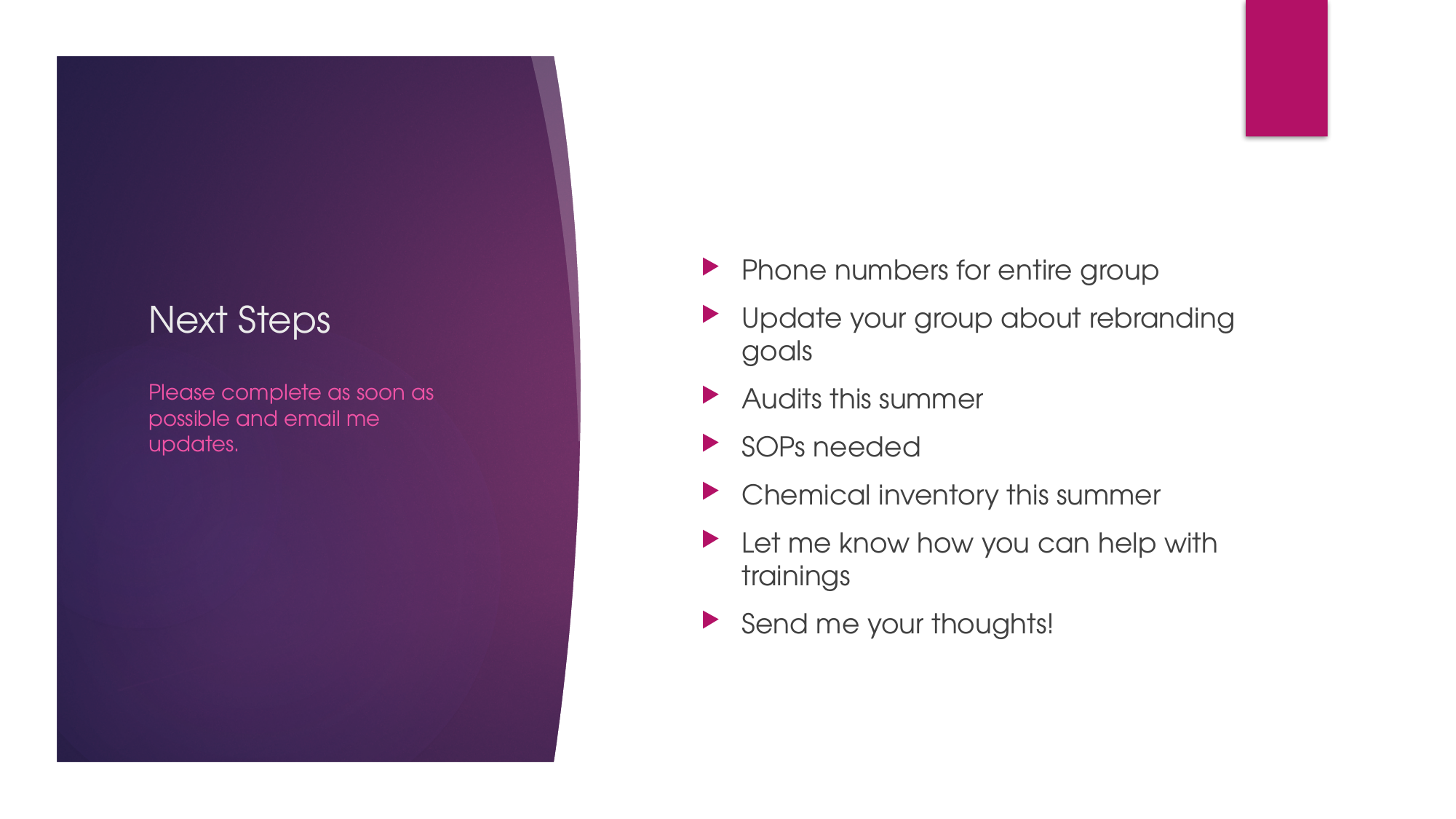

# Next Steps
Phone numbers for entire group
Update your group about rebranding goals
Audits this summer
SOPs needed
Chemical inventory this summer
Let me know how you can help with trainings
Send me your thoughts!
Please complete as soon as possible and email me updates.